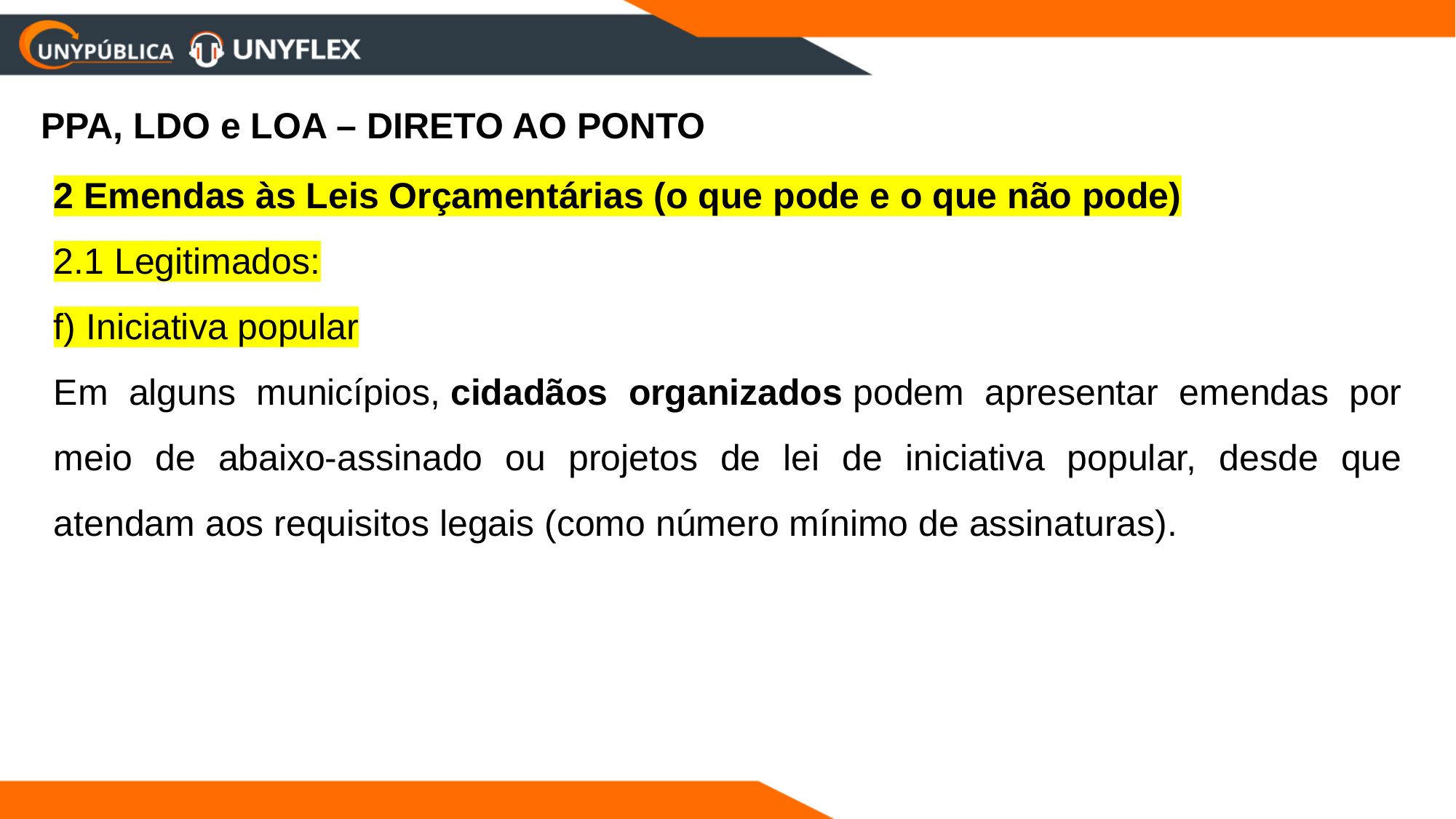

PPA, LDO e LOA – DIRETO AO PONTO
2 Emendas às Leis Orçamentárias (o que pode e o que não pode)
2.1 Legitimados:
f) Iniciativa popular
Em alguns municípios, cidadãos organizados podem apresentar emendas por meio de abaixo-assinado ou projetos de lei de iniciativa popular, desde que atendam aos requisitos legais (como número mínimo de assinaturas).